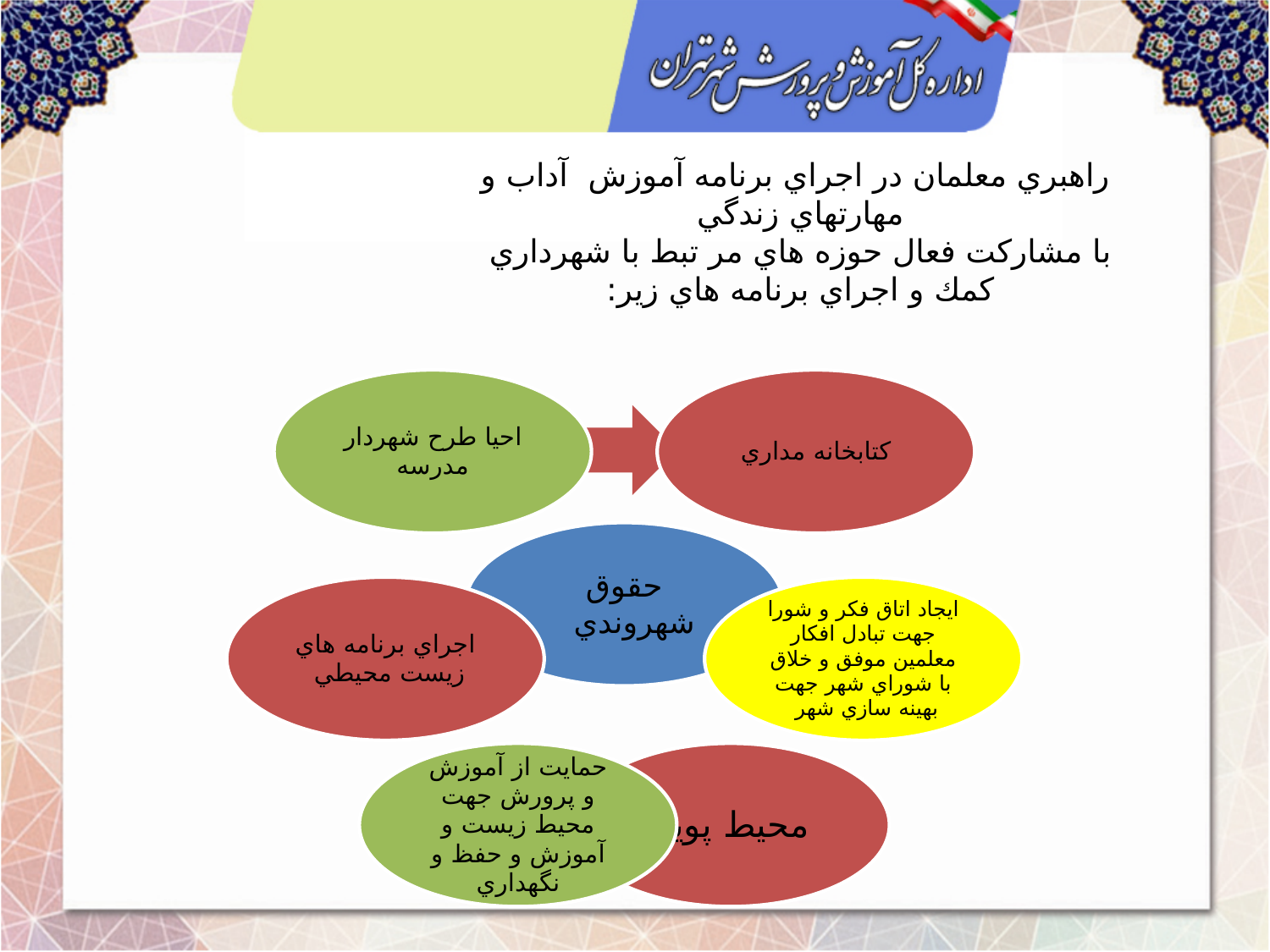

# راهبري معلمان در اجراي برنامه آموزش  آداب و مهارتهاي زندگي با مشاركت فعال حوزه هاي مر تبط با شهرداري كمك و اجراي برنامه هاي زير:
حقوق شهروندي
كتابخانه مداري
محيط پويا
حمايت از آموزش و پرورش جهت محيط زيست و آموزش و حفظ و نگهداري
احيا طرح شهردار مدرسه